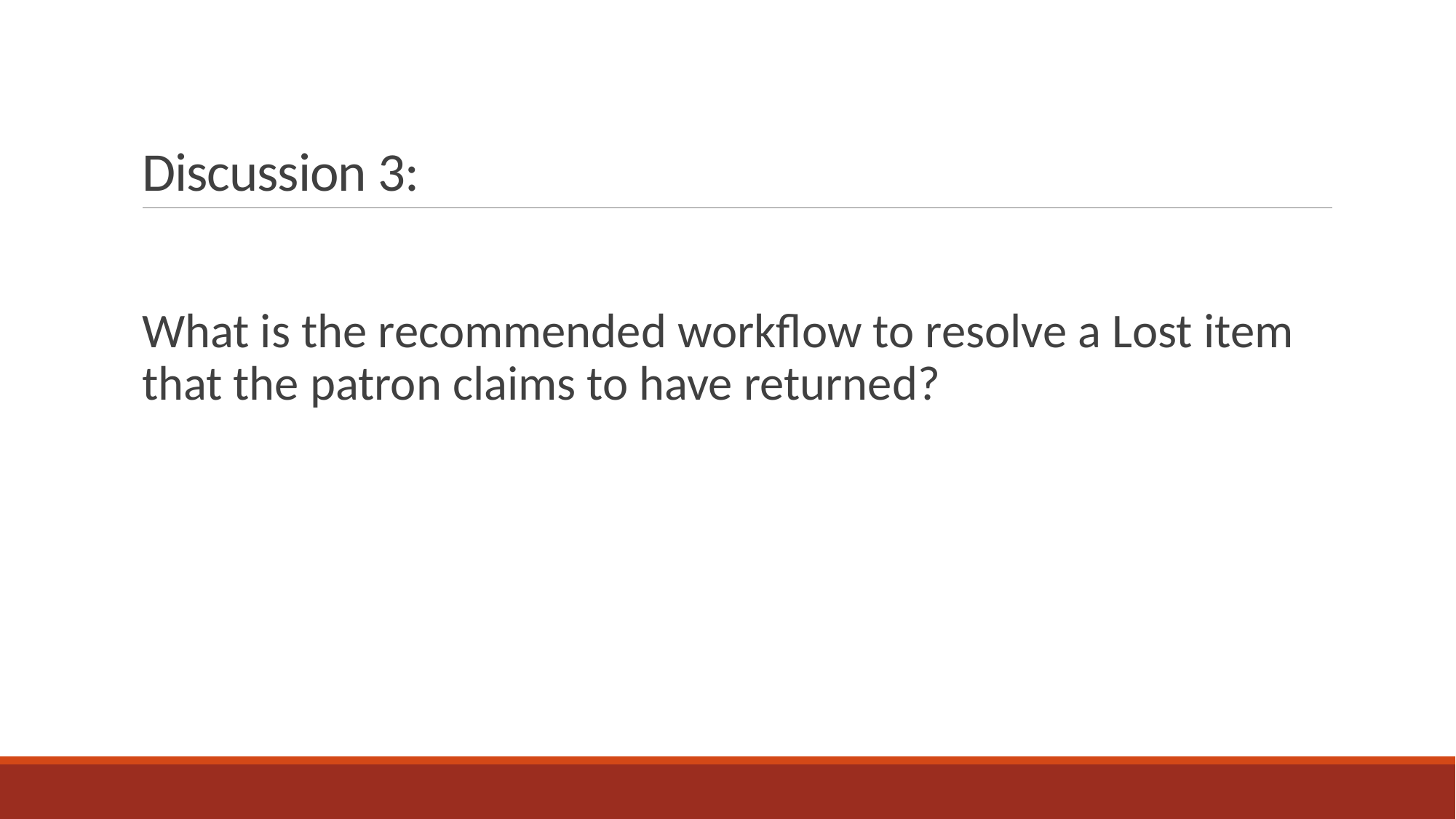

# Discussion 3:

What is the recommended workflow to resolve a Lost item that the patron claims to have returned?